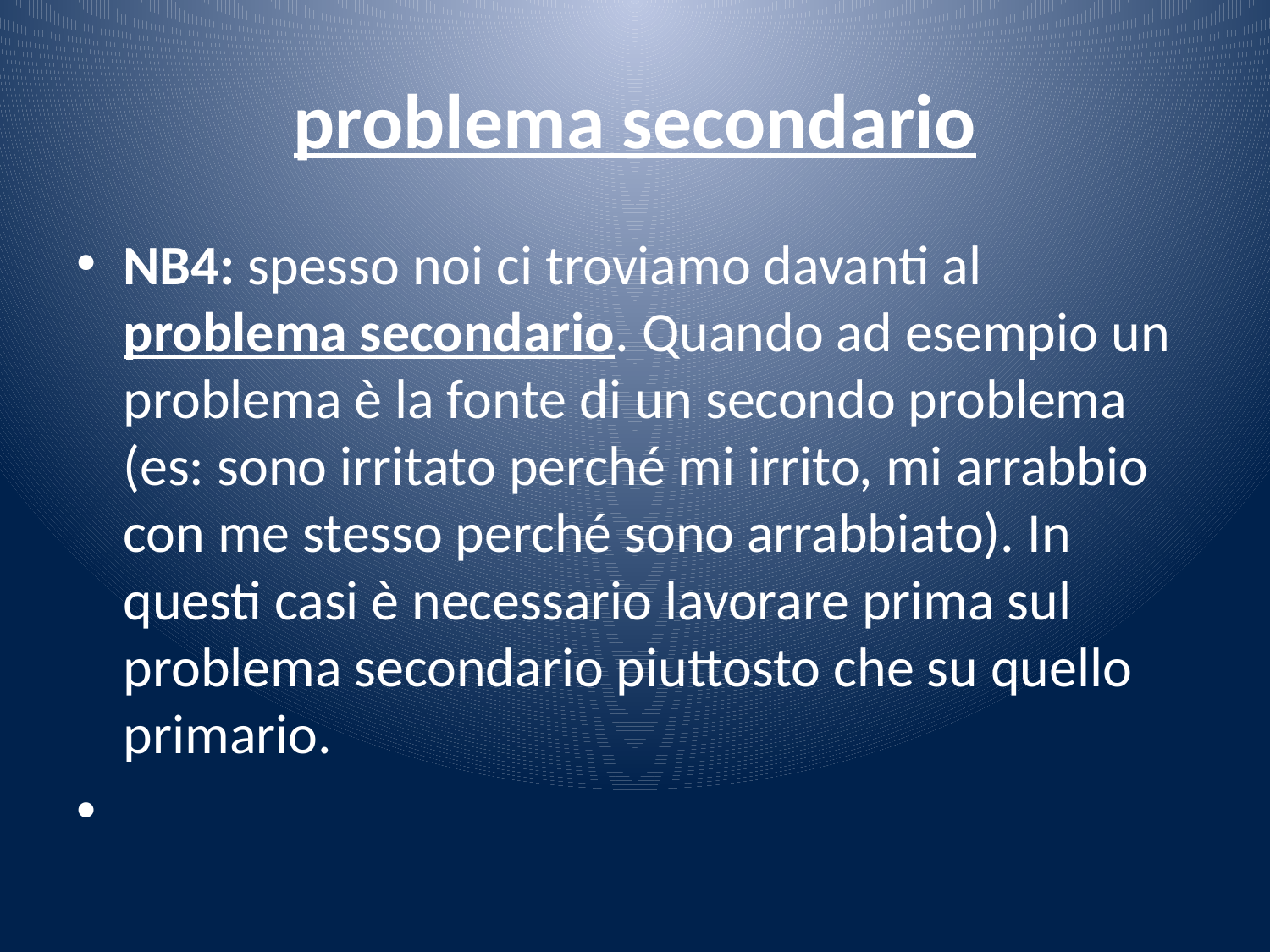

# problema secondario
NB4: spesso noi ci troviamo davanti al problema secondario. Quando ad esempio un problema è la fonte di un secondo problema (es: sono irritato perché mi irrito, mi arrabbio con me stesso perché sono arrabbiato). In questi casi è necessario lavorare prima sul problema secondario piuttosto che su quello primario.